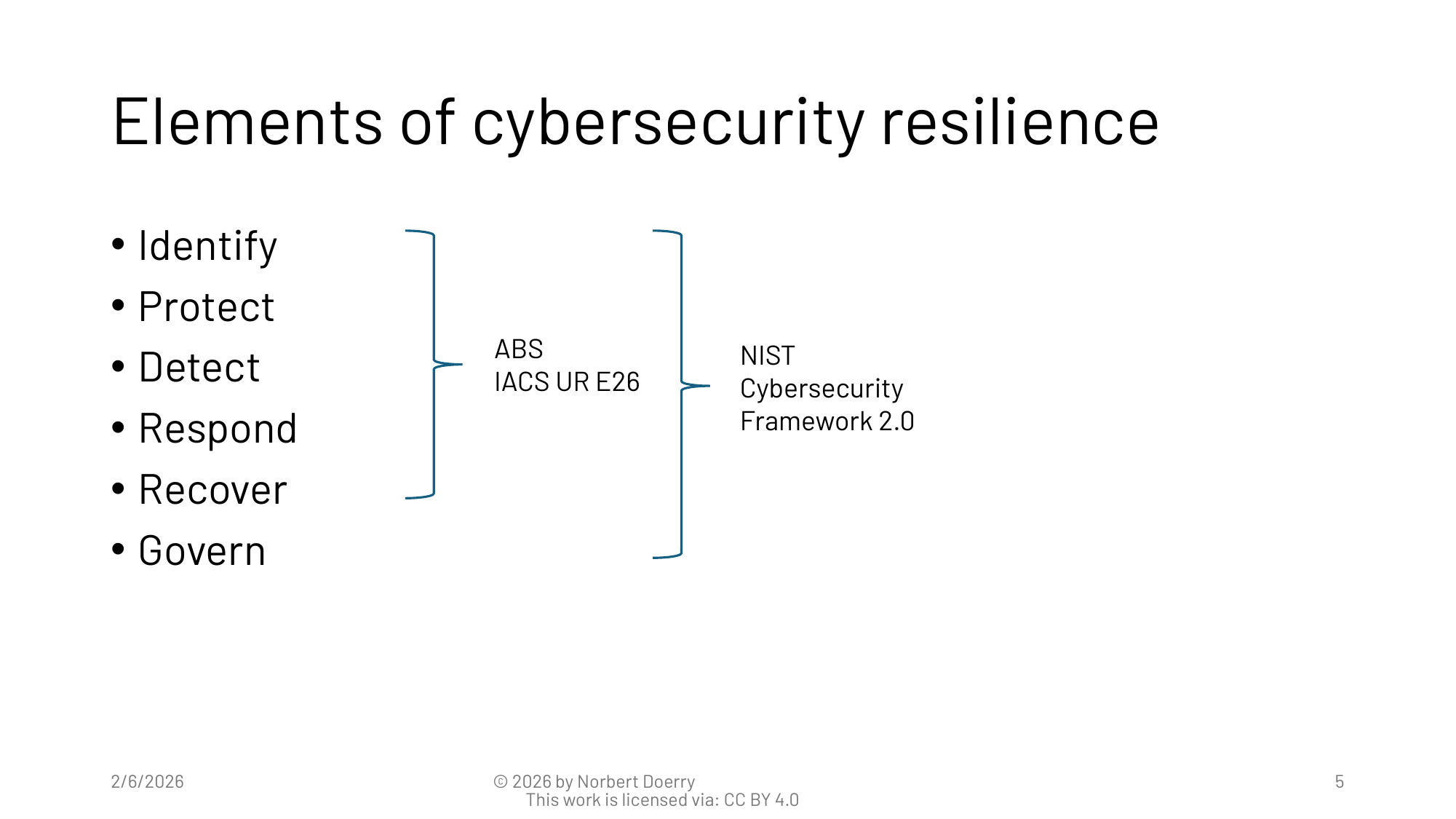

# Elements of cybersecurity resilience
Identify
Protect
Detect
Respond
Recover
Govern

ABS
IACS UR E26
NIST
Cybersecurity
Framework 2.0
2/6/2026
© 2026 by Norbert Doerry                                                                                  This work is licensed via: CC BY 4.0
5